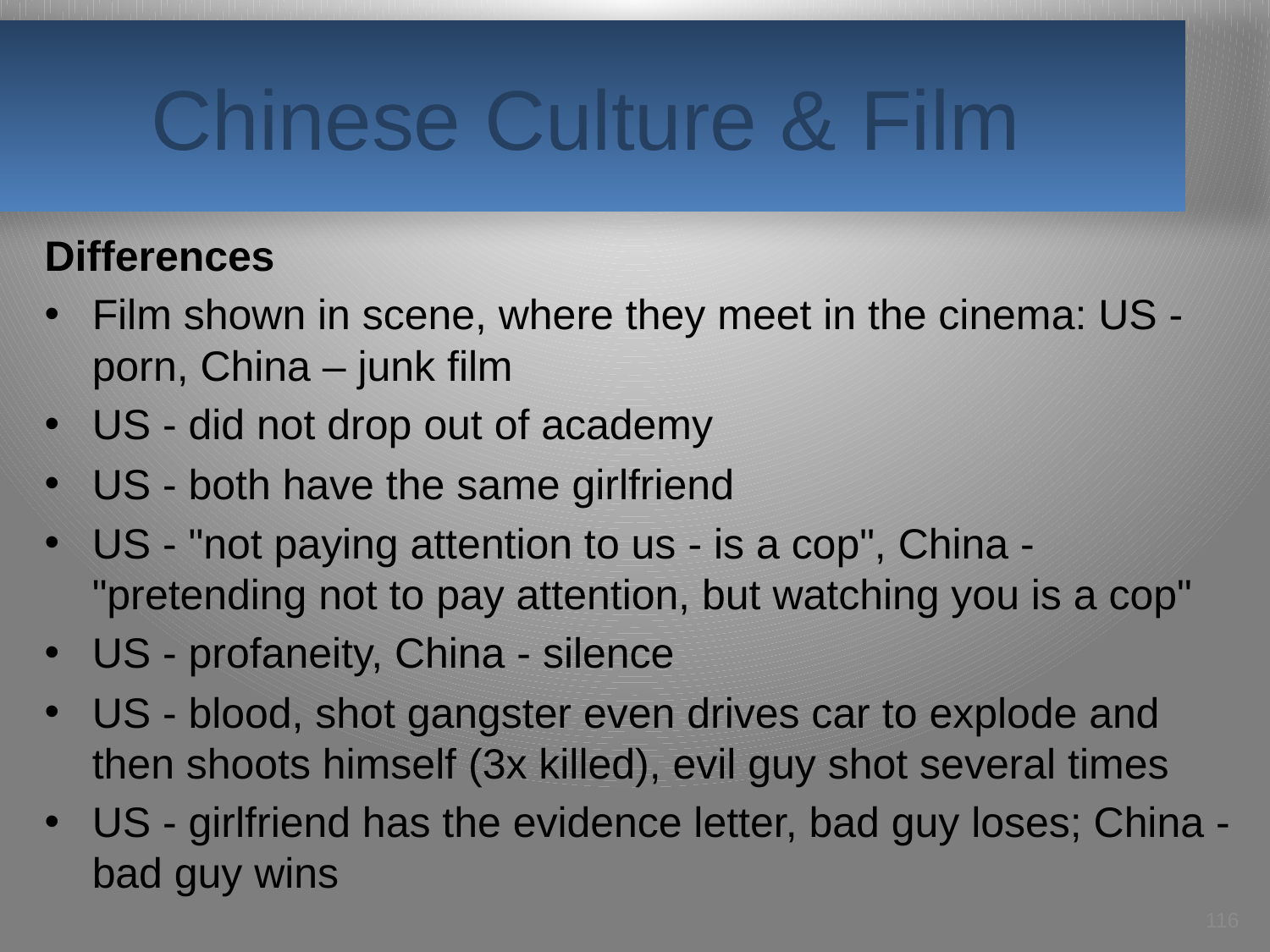

# Chinese Culture & Film
Differences
Film shown in scene, where they meet in the cinema: US - porn, China – junk film
US - did not drop out of academy
US - both have the same girlfriend
US - "not paying attention to us - is a cop", China - "pretending not to pay attention, but watching you is a cop"
US - profaneity, China - silence
US - blood, shot gangster even drives car to explode and then shoots himself (3x killed), evil guy shot several times
US - girlfriend has the evidence letter, bad guy loses; China - bad guy wins
116